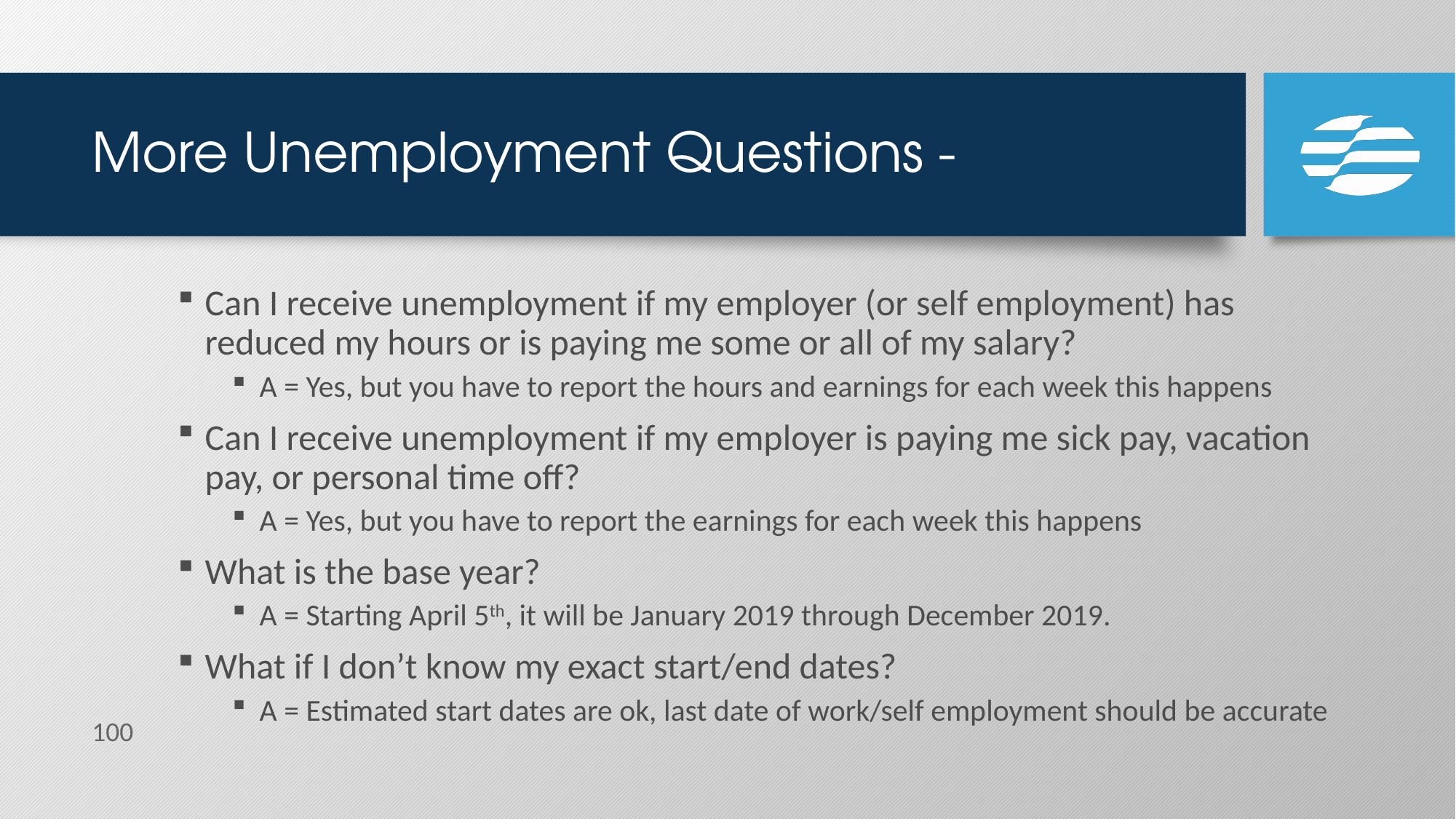

# More Unemployment Questions -
Can I receive unemployment if my employer (or self employment) has reduced my hours or is paying me some or all of my salary?
A = Yes, but you have to report the hours and earnings for each week this happens
Can I receive unemployment if my employer is paying me sick pay, vacation pay, or personal time off?
A = Yes, but you have to report the earnings for each week this happens
What is the base year?
A = Starting April 5th, it will be January 2019 through December 2019.
What if I don’t know my exact start/end dates?
A = Estimated start dates are ok, last date of work/self employment should be accurate
100